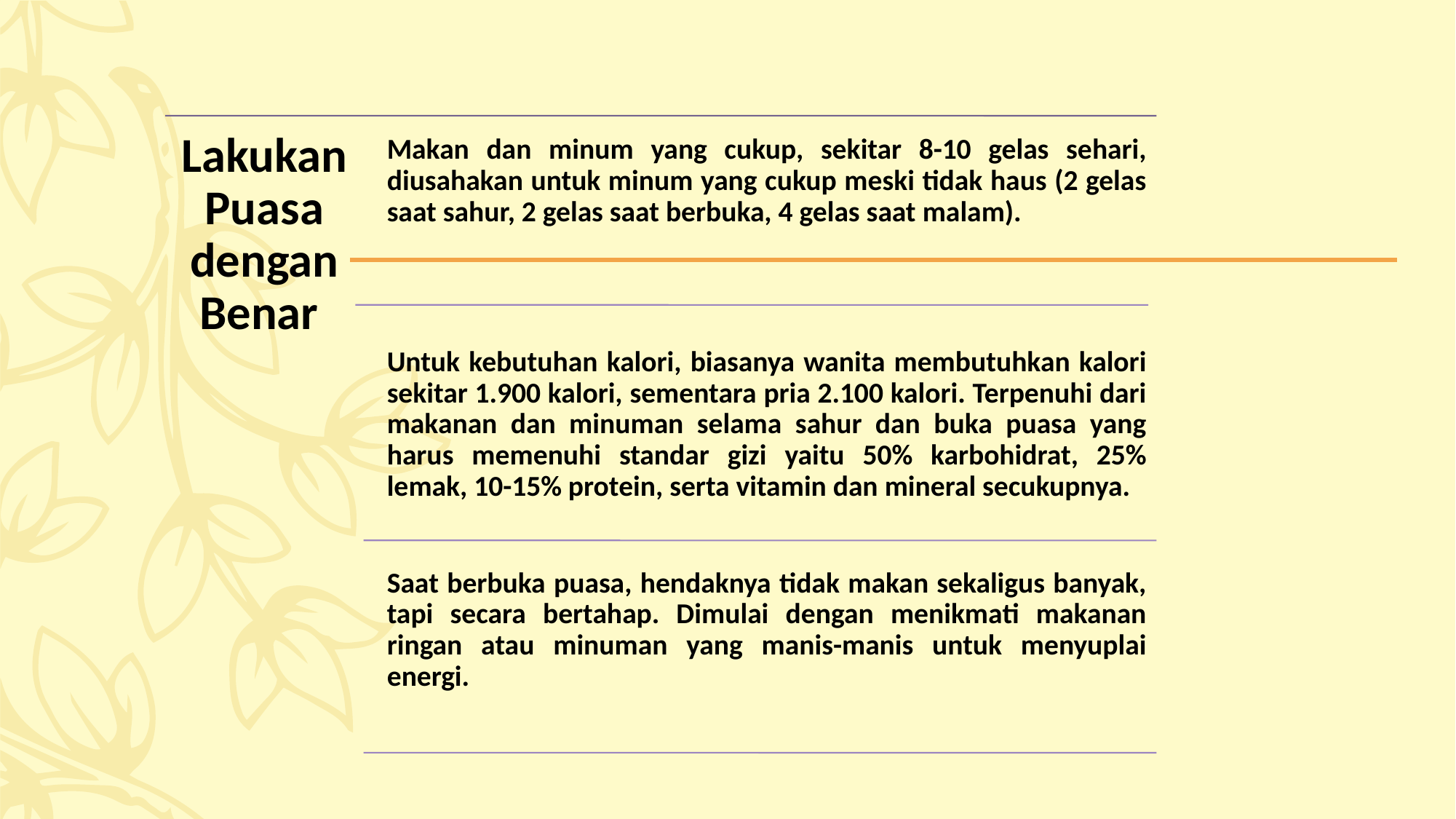

Lakukan Puasa dengan Benar
Makan dan minum yang cukup, sekitar 8-10 gelas sehari, diusahakan untuk minum yang cukup meski tidak haus (2 gelas saat sahur, 2 gelas saat berbuka, 4 gelas saat malam).
Untuk kebutuhan kalori, biasanya wanita membutuhkan kalori sekitar 1.900 kalori, sementara pria 2.100 kalori. Terpenuhi dari makanan dan minuman selama sahur dan buka puasa yang harus memenuhi standar gizi yaitu 50% karbohidrat, 25% lemak, 10-15% protein, serta vitamin dan mineral secukupnya.
Saat berbuka puasa, hendaknya tidak makan sekaligus banyak, tapi secara bertahap. Dimulai dengan menikmati makanan ringan atau minuman yang manis-manis untuk menyuplai energi.